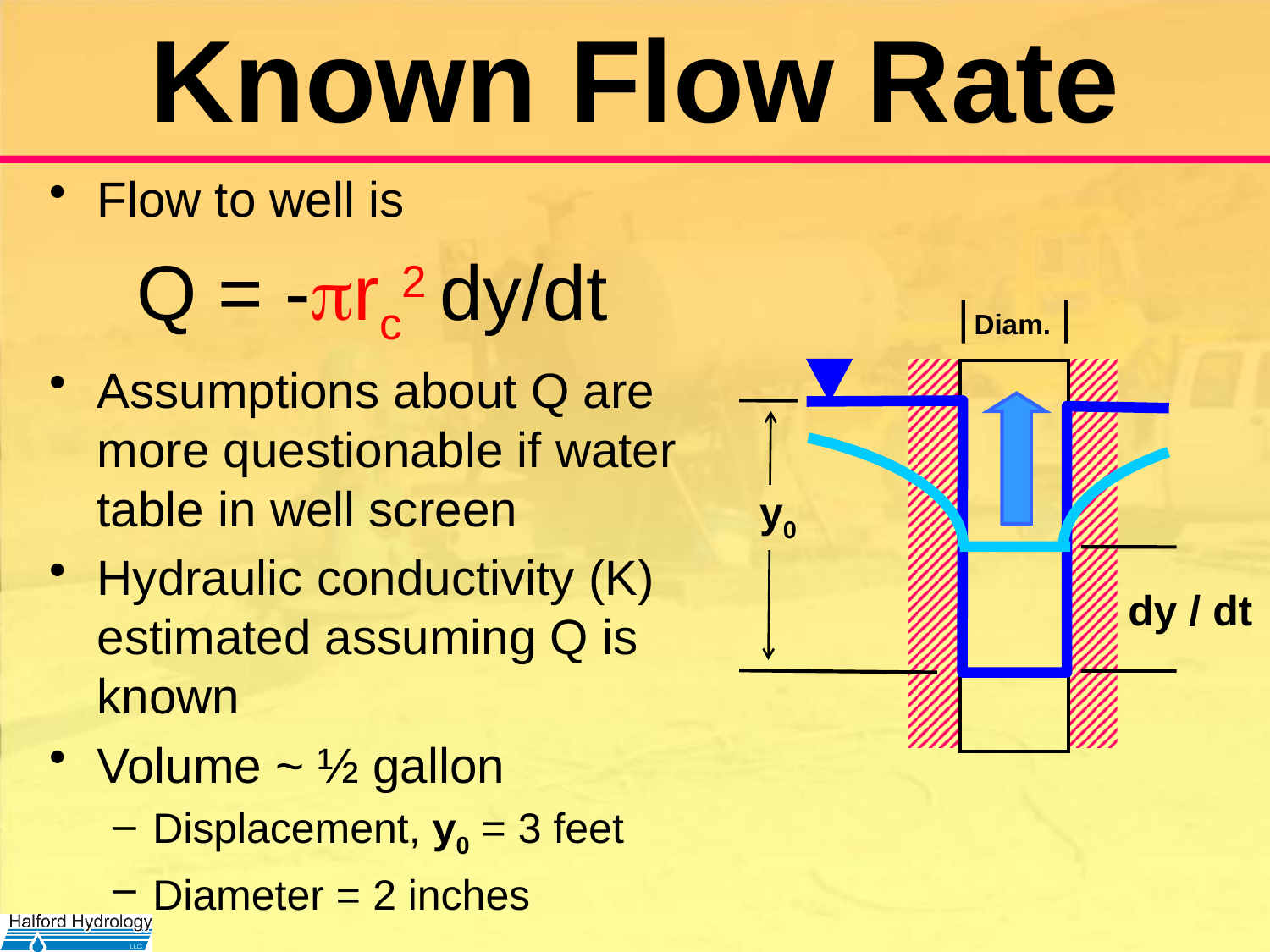

# Known Flow Rate
Flow to well is
Q = -πrc2 dy/dt
Assumptions about Q are more questionable if water table in well screen
Hydraulic conductivity (K) estimated assuming Q is known
Volume ~ ½ gallon
Displacement, y0 = 3 feet
Diameter = 2 inches
Diam.

y0

dy / dt